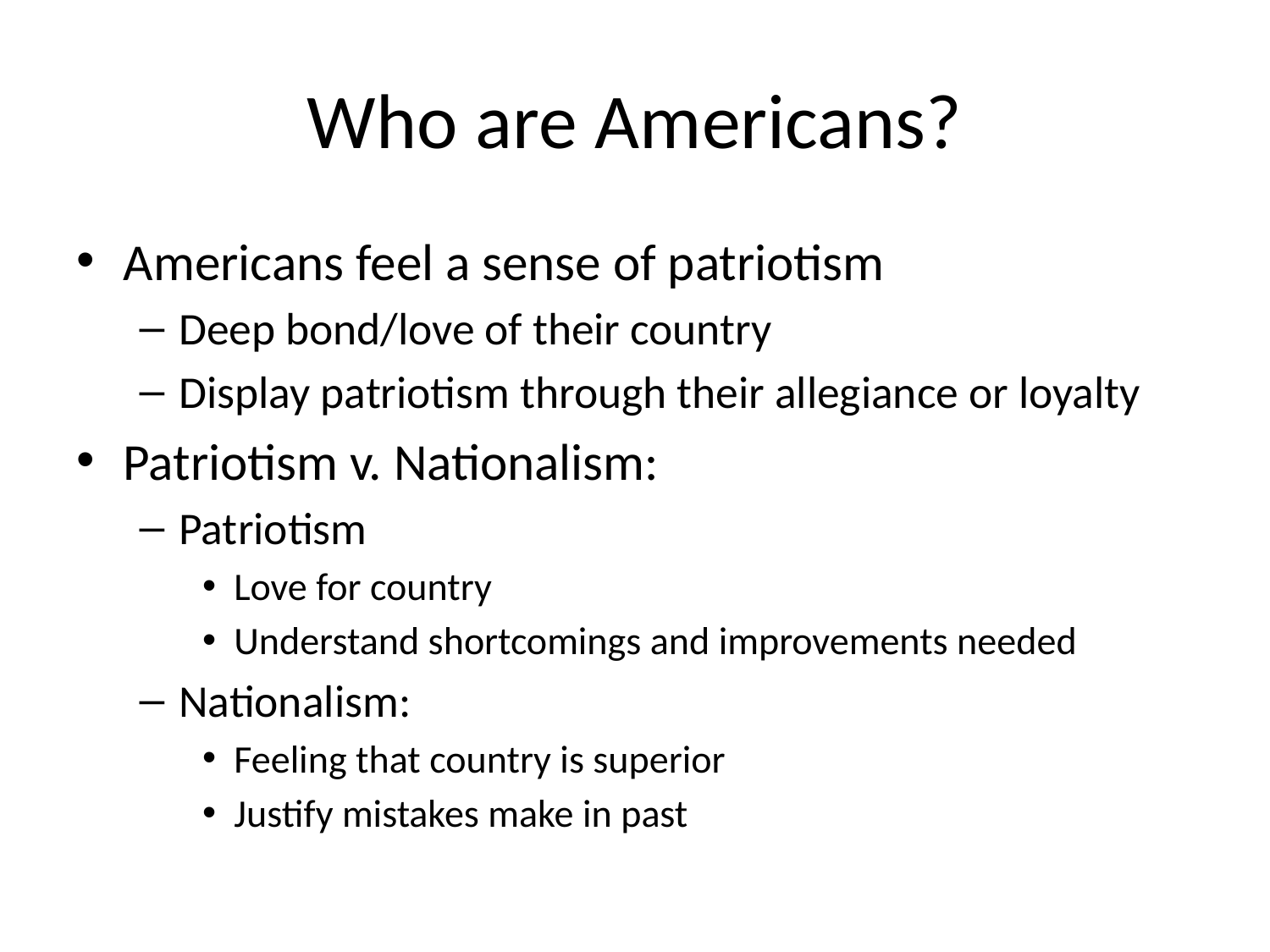

# Who are Americans?
Americans feel a sense of patriotism
Deep bond/love of their country
Display patriotism through their allegiance or loyalty
Patriotism v. Nationalism:
Patriotism
Love for country
Understand shortcomings and improvements needed
Nationalism:
Feeling that country is superior
Justify mistakes make in past